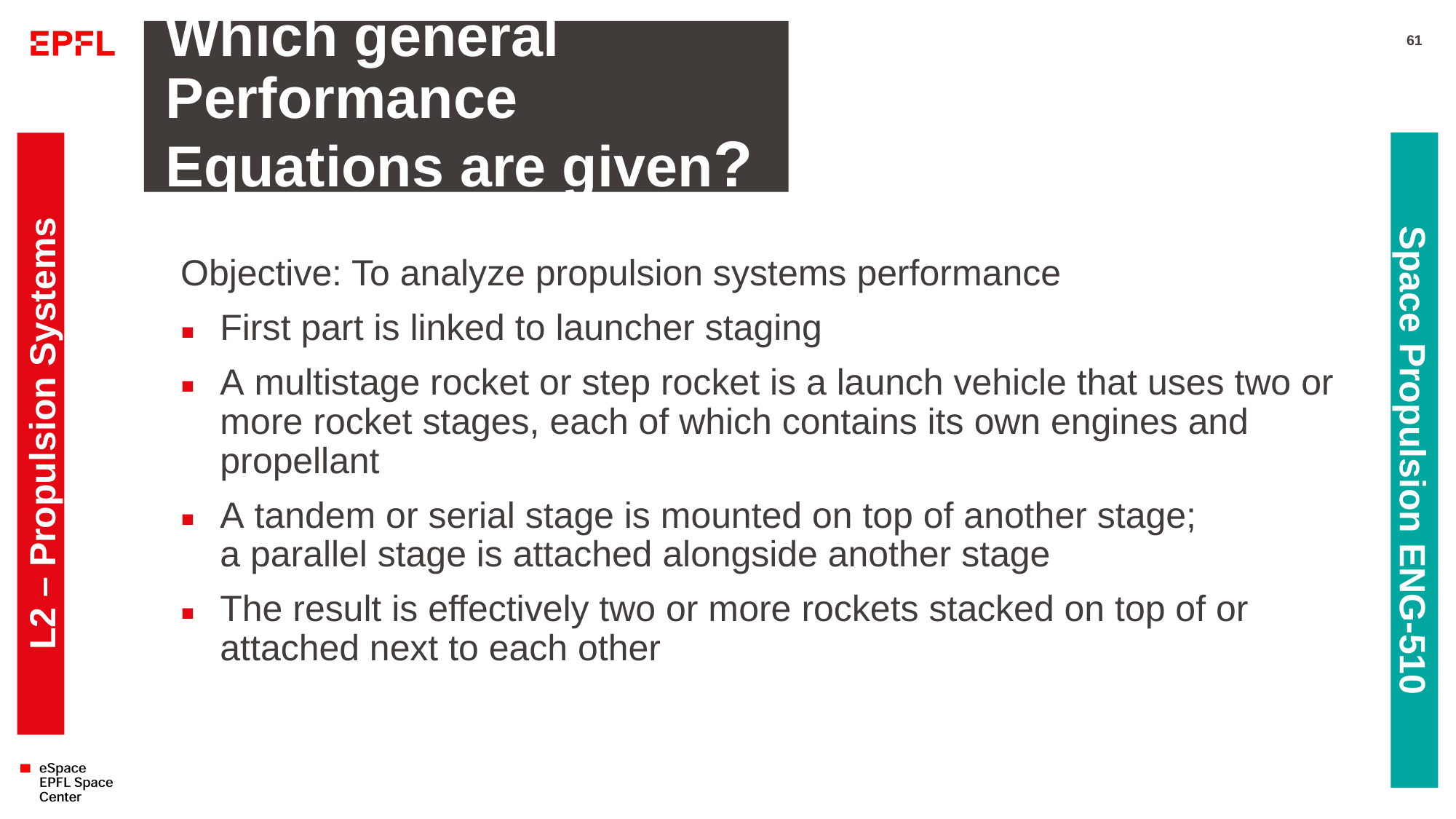

# Which general Performance Equations are given?
61
Objective: To analyze propulsion systems performance
First part is linked to launcher staging
A multistage rocket or step rocket is a launch vehicle that uses two or more rocket stages, each of which contains its own engines and propellant
A tandem or serial stage is mounted on top of another stage; a parallel stage is attached alongside another stage
The result is effectively two or more rockets stacked on top of or attached next to each other

L2 – Propulsion Systems
Space Propulsion ENG-510